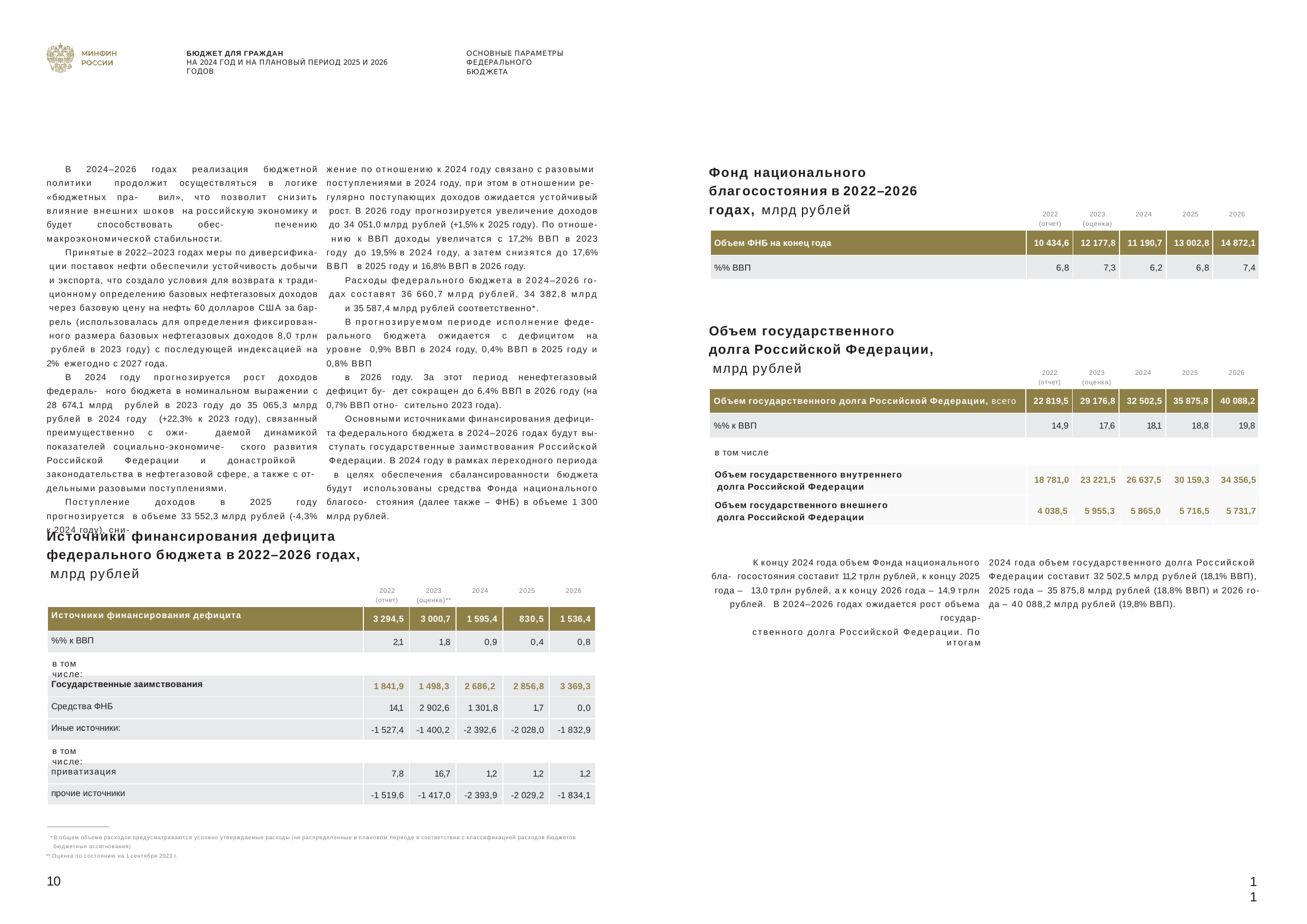

БЮДЖЕТ ДЛЯ ГРАЖДАН
НА 2024 ГОД И НА ПЛАНОВЫЙ ПЕРИОД 2025 И 2026 ГОДОВ
ОСНОВНЫЕ ПАРАМЕТРЫ  ФЕДЕРАЛЬНОГО БЮДЖЕТА

В 2024–2026 годах реализация бюджетной политики  продолжит осуществляться в логике «бюджетных пра-  вил», что позволит снизить влияние внешних шоков  на российскую экономику и будет способствовать обес-  печению макроэкономической стабильности.
Принятые в 2022–2023 годах меры по диверсифика-  ции поставок нефти обеспечили устойчивость добычи  и экспорта, что создало условия для возврата к тради-  ционному определению базовых нефтегазовых доходов  через базовую цену на нефть 60 долларов США за бар-  рель (использовалась для определения фиксирован-  ного размера базовых нефтегазовых доходов 8,0 трлн  рублей в 2023 году) с последующей индексацией на 2%  ежегодно с 2027 года.
В 2024 году прогнозируется рост доходов федераль-  ного бюджета в номинальном выражении с 28 674,1 млрд  рублей в 2023 году до 35 065,3 млрд рублей в 2024 году  (+22,3% к 2023 году), связанный преимущественно с ожи-  даемой динамикой показателей социально-экономиче-  ского развития Российской Федерации и донастройкой  законодательства в нефтегазовой сфере, а также с от-  дельными разовыми поступлениями.
Поступление доходов в 2025 году прогнозируется  в объеме 33 552,3 млрд рублей (-4,3% к 2024 году), сни-
жение по отношению к 2024 году связано с разовыми  поступлениями в 2024 году, при этом в отношении ре-  гулярно поступающих доходов ожидается устойчивый  рост. В 2026 году прогнозируется увеличение доходов  до 34 051,0 млрд рублей (+1,5% к 2025 году). По отноше-  нию к ВВП доходы увеличатся с 17,2% ВВП в 2023 году  до 19,5% в 2024 году, а затем снизятся до 17,6% ВВП  в 2025 году и 16,8% ВВП в 2026 году.
Расходы федерального бюджета в 2024–2026 го-  дах составят 36 660,7 млрд рублей, 34 382,8 млрд
и 35 587,4 млрд рублей соответственно*.
В прогнозируемом периоде исполнение феде-  рального бюджета ожидается с дефицитом на уровне  0,9% ВВП в 2024 году, 0,4% ВВП в 2025 году и 0,8% ВВП
в 2026 году. За этот период ненефтегазовый дефицит бу-  дет сокращен до 6,4% ВВП в 2026 году (на 0,7% ВВП отно-  сительно 2023 года).
Основными источниками финансирования дефици-  та федерального бюджета в 2024–2026 годах будут вы-  ступать государственные заимствования Российской  Федерации. В 2024 году в рамках переходного периода  в целях обеспечения сбалансированности бюджета будут  использованы средства Фонда национального благосо-  стояния (далее также – ФНБ) в объеме 1 300 млрд рублей.
Фонд национального  благосостояния в 2022–2026 годах,  млрд рублей
2022
(отчет)
2023
(оценка)
2024
2025
2026
| Объем ФНБ на конец года | 10 434,6 | 12 177,8 | 11 190,7 | 13 002,8 | 14 872,1 |
| --- | --- | --- | --- | --- | --- |
| %% ВВП | 6,8 | 7,3 | 6,2 | 6,8 | 7,4 |
Объем государственного  долга Российской Федерации,  млрд рублей
2022
(отчет)
2023
(оценка)
2024
2025
2026
| Объем государственного долга Российской Федерации, всего | 22 819,5 | 29 176,8 | 32 502,5 | 35 875,8 | 40 088,2 |
| --- | --- | --- | --- | --- | --- |
| %% к ВВП | 14,9 | 17,6 | 18,1 | 18,8 | 19,8 |
в том числе

Объем государственного внутреннего  долга Российской Федерации
Объем государственного внешнего  долга Российской Федерации
| 18 781,0 | 23 221,5 | 26 637,5 | 30 159,3 | 34 356,5 |
| --- | --- | --- | --- | --- |
| 4 038,5 | 5 955,3 | 5 865,0 | 5 716,5 | 5 731,7 |
Источники финансирования дефицита  федерального бюджета в 2022–2026 годах,  млрд рублей
К концу 2024 года объем Фонда национального бла-  госостояния составит 11,2 трлн рублей, к концу 2025 года –  13,0 трлн рублей, а к концу 2026 года – 14,9 трлн рублей.  В 2024–2026 годах ожидается рост объема государ-
ственного долга Российской Федерации. По итогам
2024 года объем государственного долга Российской  Федерации составит 32 502,5 млрд рублей (18,1% ВВП),
2025 года – 35 875,8 млрд рублей (18,8% ВВП) и 2026 го-
да – 40 088,2 млрд рублей (19,8% ВВП).
2022
(отчет)
2023
(оценка)**
2024
2025
2026
| Источники финансирования дефицита | 3 294,5 | 3 000,7 | 1 595,4 | 830,5 | 1 536,4 |
| --- | --- | --- | --- | --- | --- |
| %% к ВВП | 2,1 | 1,8 | 0,9 | 0,4 | 0,8 |
в том числе:
| Государственные заимствования | 1 841,9 | 1 498,3 | 2 686,2 | 2 856,8 | 3 369,3 |
| --- | --- | --- | --- | --- | --- |
| Средства ФНБ | 14,1 | 2 902,6 | 1 301,8 | 1,7 | 0,0 |
| Иные источники: | -1 527,4 | -1 400,2 | -2 392,6 | -2 028,0 | -1 832,9 |
в том числе:
| приватизация | 7,8 | 16,7 | 1,2 | 1,2 | 1,2 |
| --- | --- | --- | --- | --- | --- |
| прочие источники | -1 519,6 | -1 417,0 | -2 393,9 | -2 029,2 | -1 834,1 |

* В общем объеме расходов предусматриваются условно утверждаемые расходы (не распределенные в плановом периоде в соответствии с классификацией расходов бюджетов  бюджетные ассигнования)
** Оценка по состоянию на 1 сентября 2023 г.
10
11